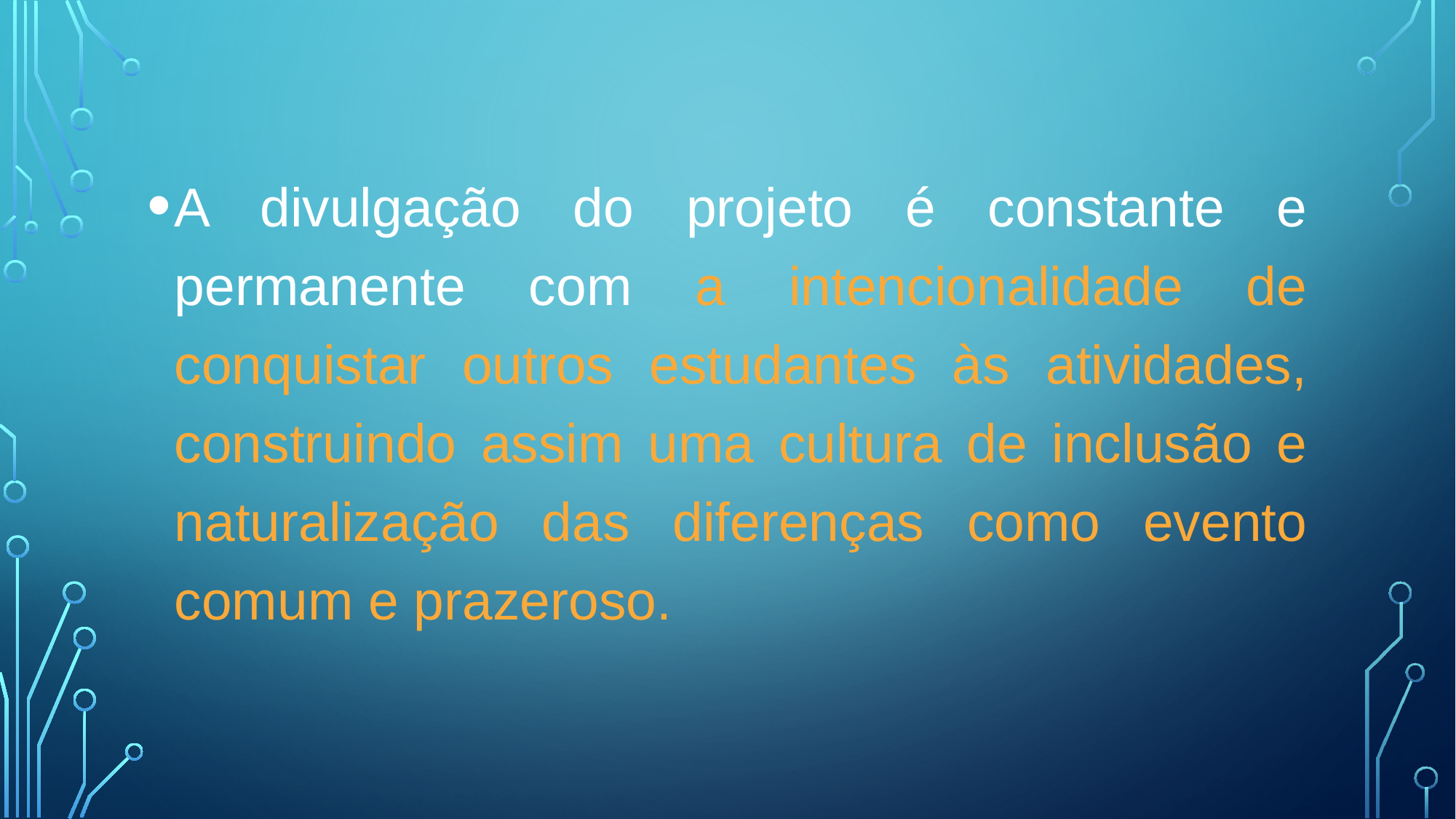

#
A divulgação do projeto é constante e permanente com a intencionalidade de conquistar outros estudantes às atividades, construindo assim uma cultura de inclusão e naturalização das diferenças como evento comum e prazeroso.